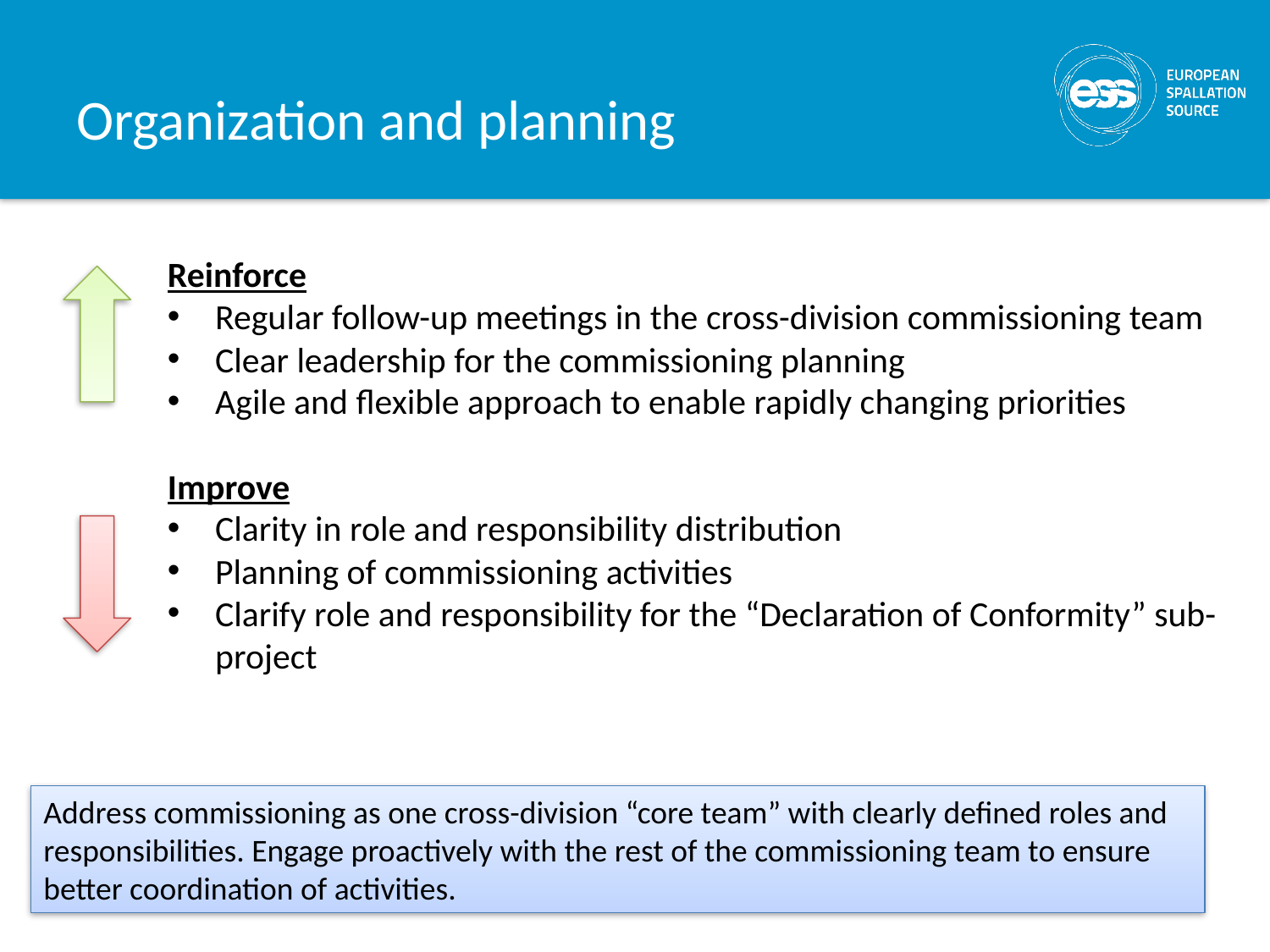

# Organization and planning

Reinforce
Regular follow-up meetings in the cross-division commissioning team
Clear leadership for the commissioning planning
Agile and flexible approach to enable rapidly changing priorities

Improve
Clarity in role and responsibility distribution
Planning of commissioning activities
Clarify role and responsibility for the “Declaration of Conformity” sub-project

Address commissioning as one cross-division “core team” with clearly defined roles and responsibilities. Engage proactively with the rest of the commissioning team to ensure better coordination of activities.